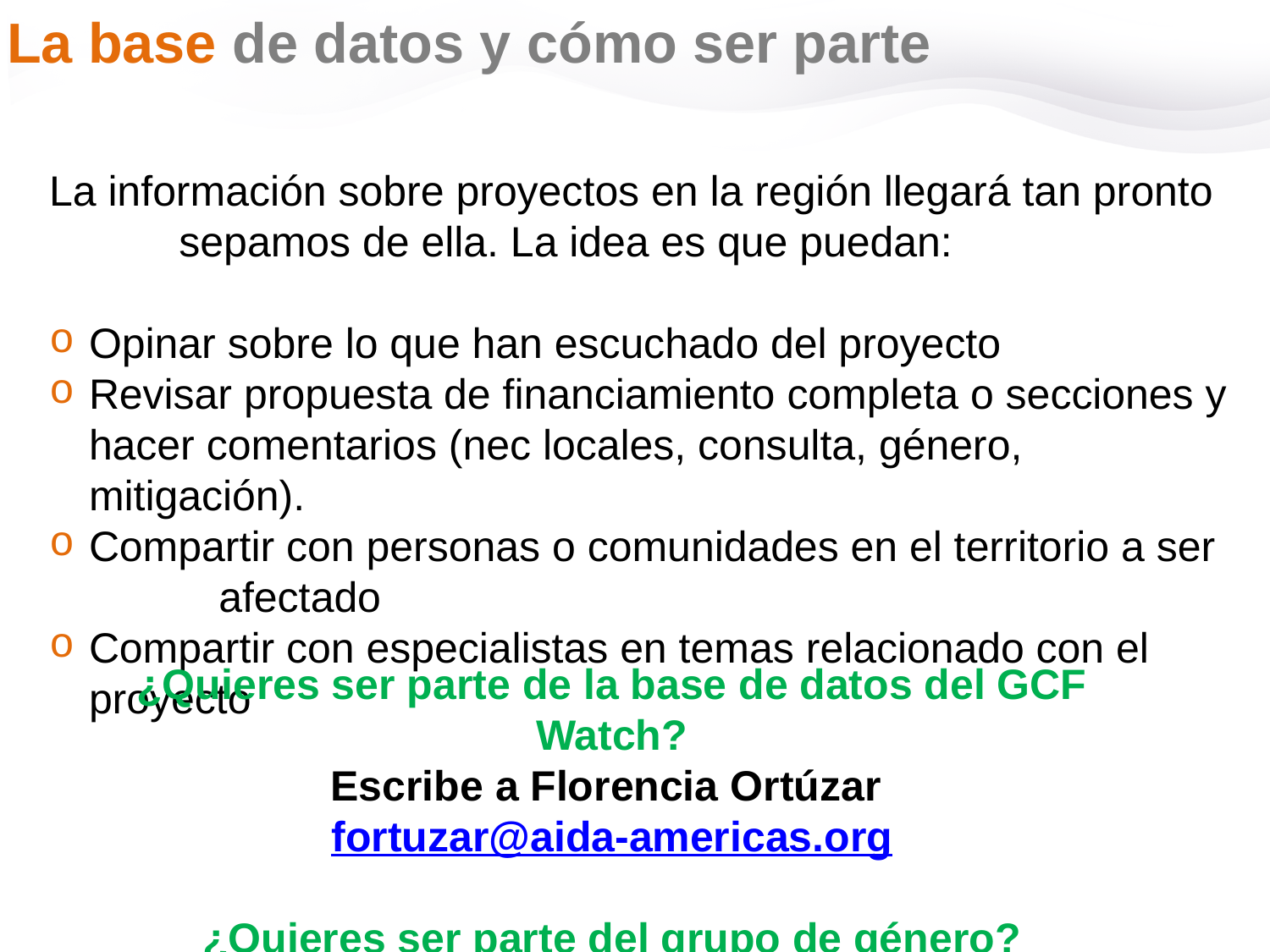

La base de datos y cómo ser parte
La información sobre proyectos en la región llegará tan pronto              sepamos de ella. La idea es que puedan:

Opinar sobre lo que han escuchado del proyecto
Revisar propuesta de financiamiento completa o secciones y hacer comentarios (nec locales, consulta, género, mitigación).
Compartir con personas o comunidades en el territorio a ser              afectado
Compartir con especialistas en temas relacionado con el proyecto

¿Quieres ser parte de la base de datos del GCF Watch?
Escribe a Florencia Ortúzar fortuzar@aida-americas.org

¿Quieres ser parte del grupo de género?
Escribe a Natalia Daza ndaza@dejusticia.org